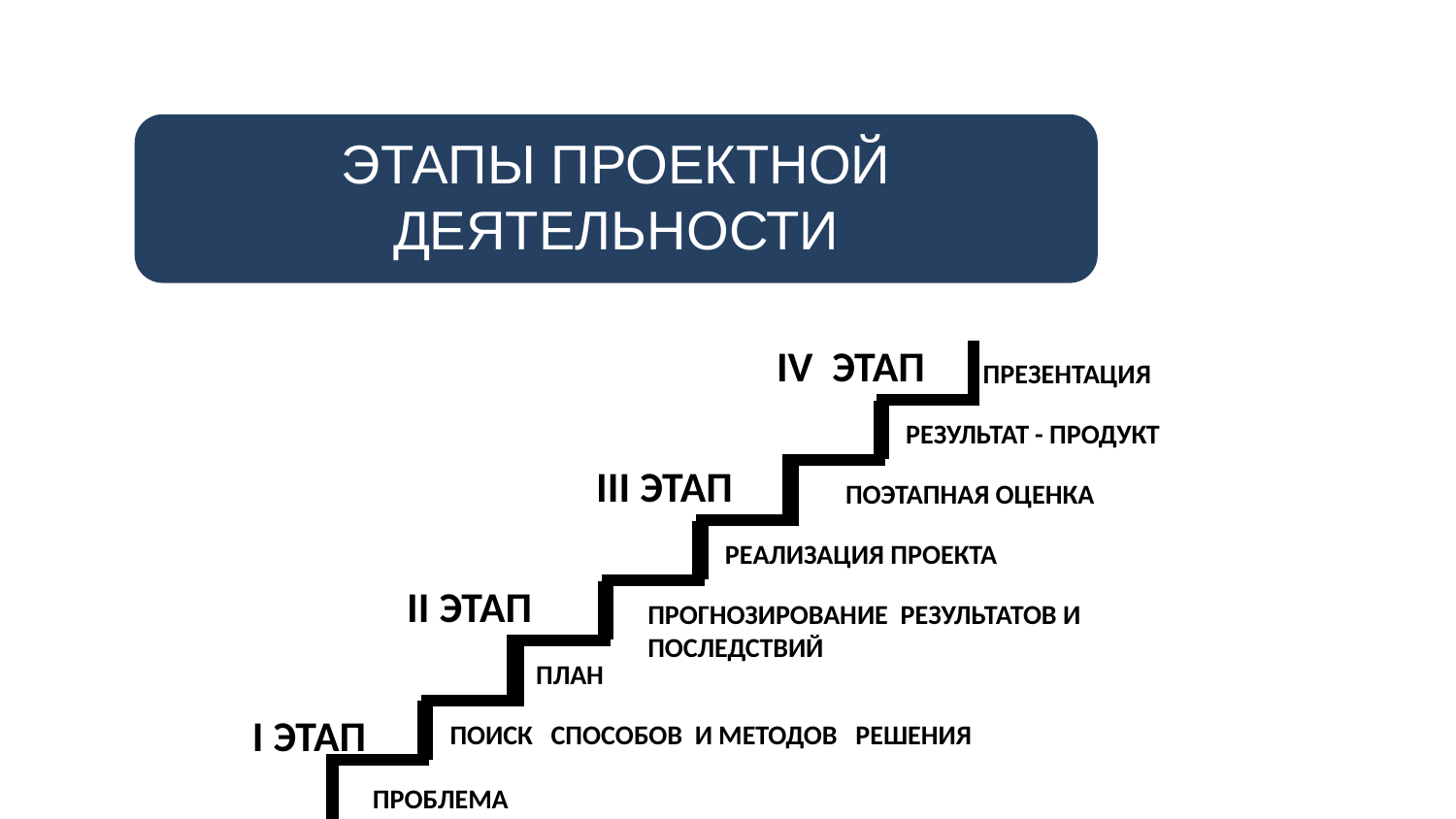

ЭТАПЫ ПРОЕКТНОЙ ДЕЯТЕЛЬНОСТИ
IV  ЭТАП
ПРЕЗЕНТАЦИЯ
РЕЗУЛЬТАТ - ПРОДУКТ
III ЭТАП
ПОЭТАПНАЯ ОЦЕНКА
РЕАЛИЗАЦИЯ ПРОЕКТА
II ЭТАП
ПРОГНОЗИРОВАНИЕ  РЕЗУЛЬТАТОВ И ПОСЛЕДСТВИЙ
ПЛАН
I ЭТАП
ПОИСК   СПОСОБОВ  И МЕТОДОВ   РЕШЕНИЯ
ПРОБЛЕМА